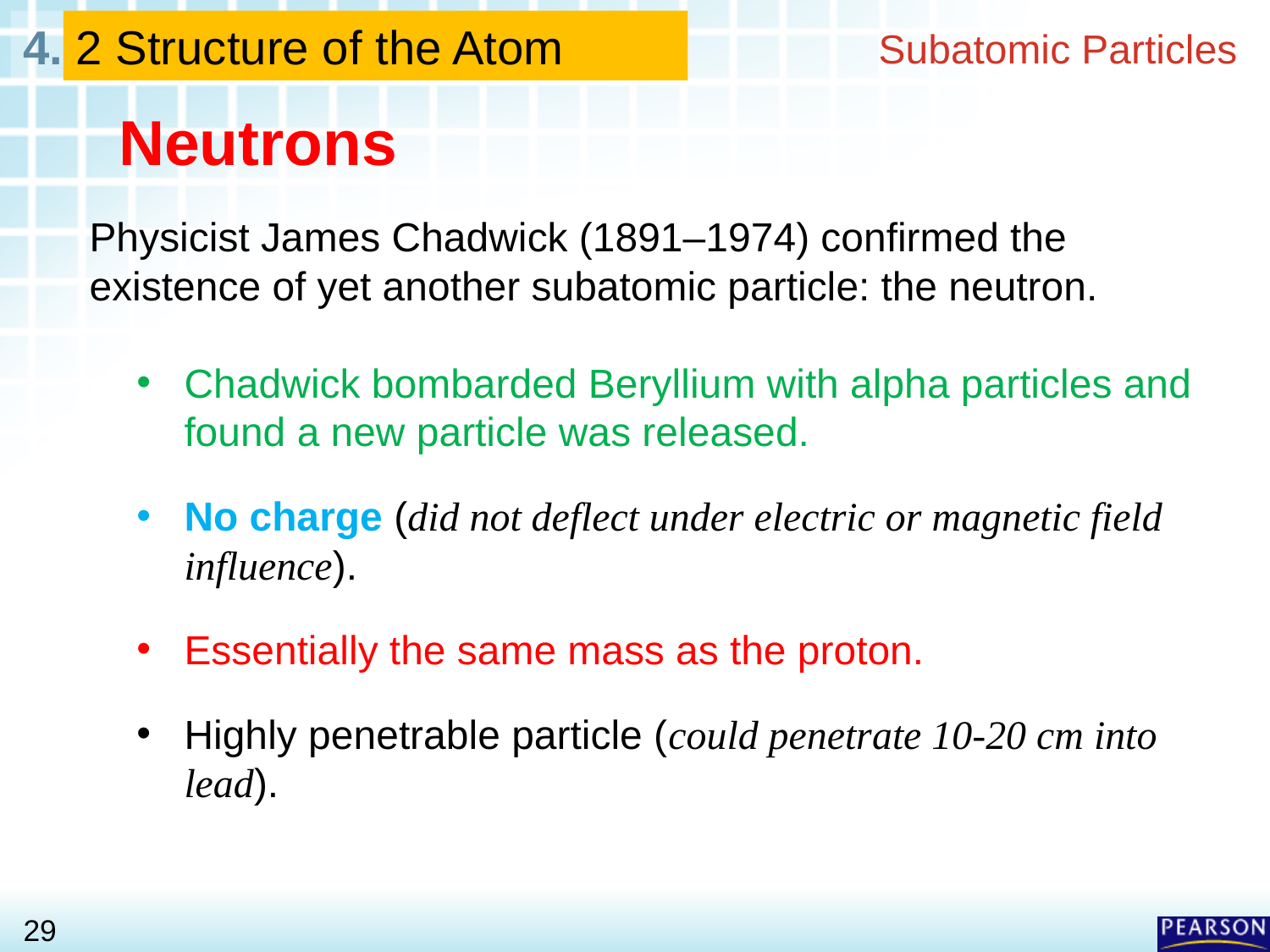

Subatomic Particles
2 Structure of the Atom
Neutrons
Physicist James Chadwick (1891–1974) confirmed the existence of yet another subatomic particle: the neutron.

Chadwick bombarded Beryllium with alpha particles and found a new particle was released.

No charge (did not deflect under electric or magnetic field influence).

Essentially the same mass as the proton.

Highly penetrable particle (could penetrate 10-20 cm into lead).